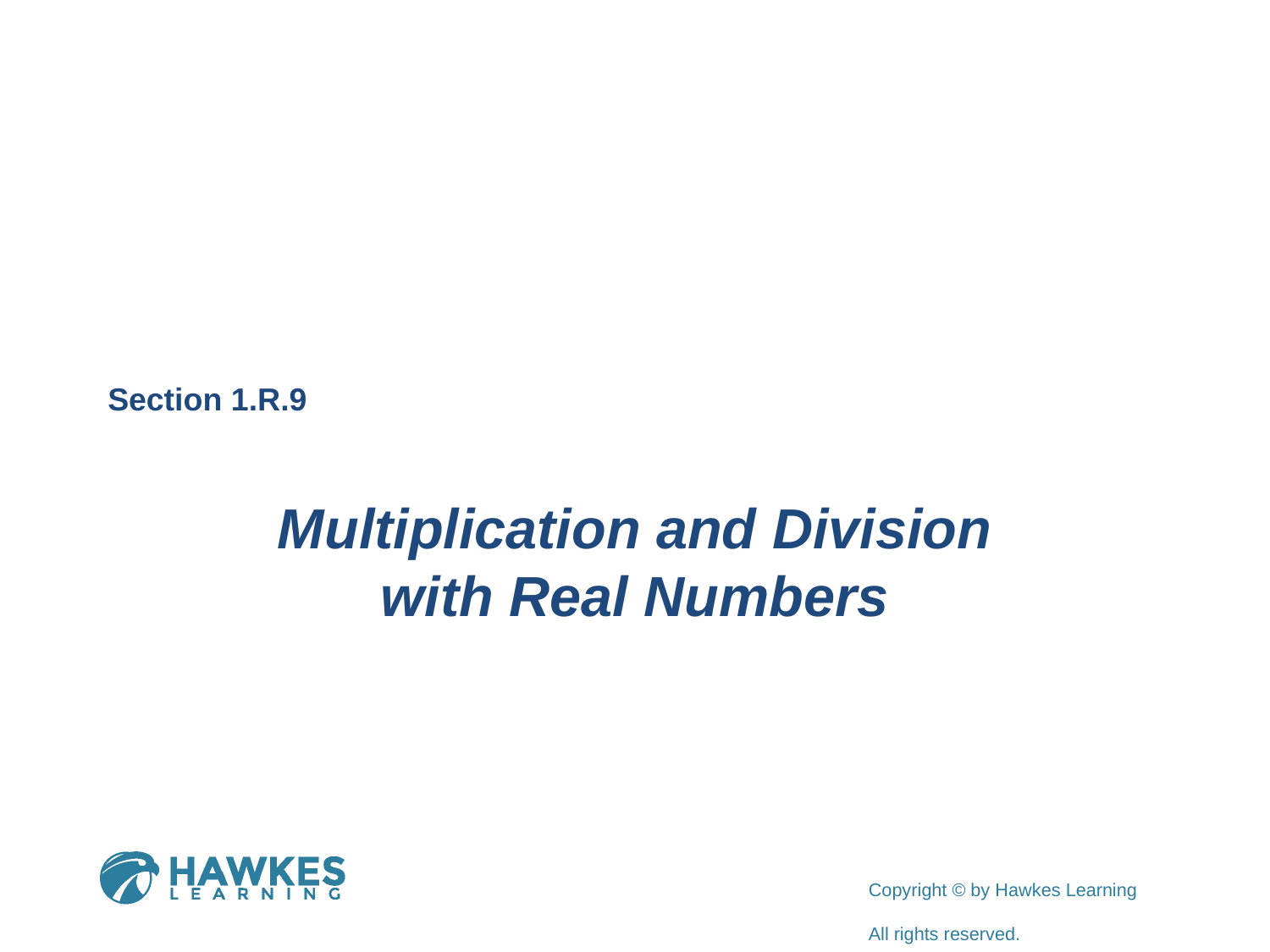

Section 1.R.9
Multiplication and Division
with Real Numbers